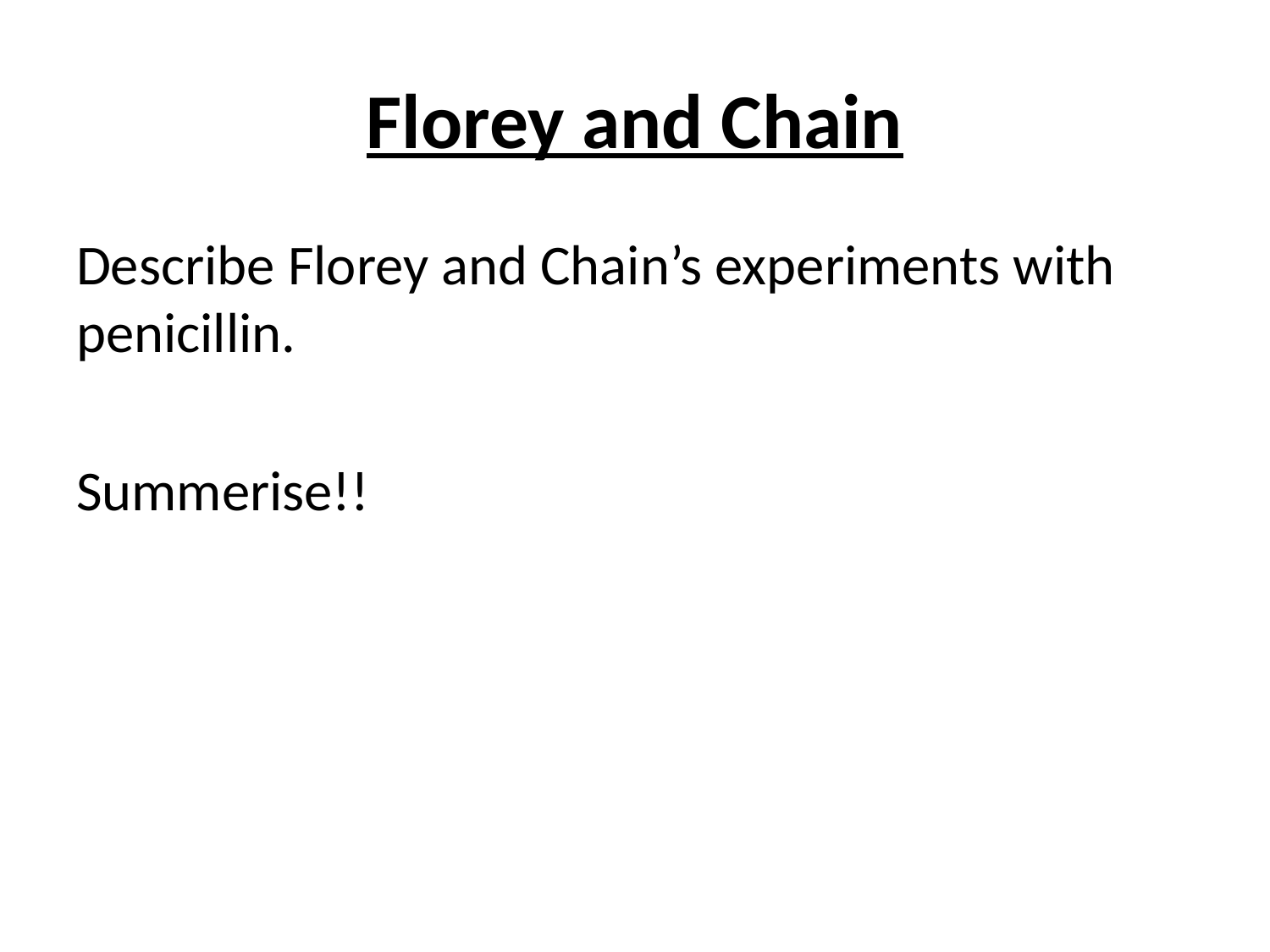

# Florey and Chain
Describe Florey and Chain’s experiments with penicillin.

Summerise!!